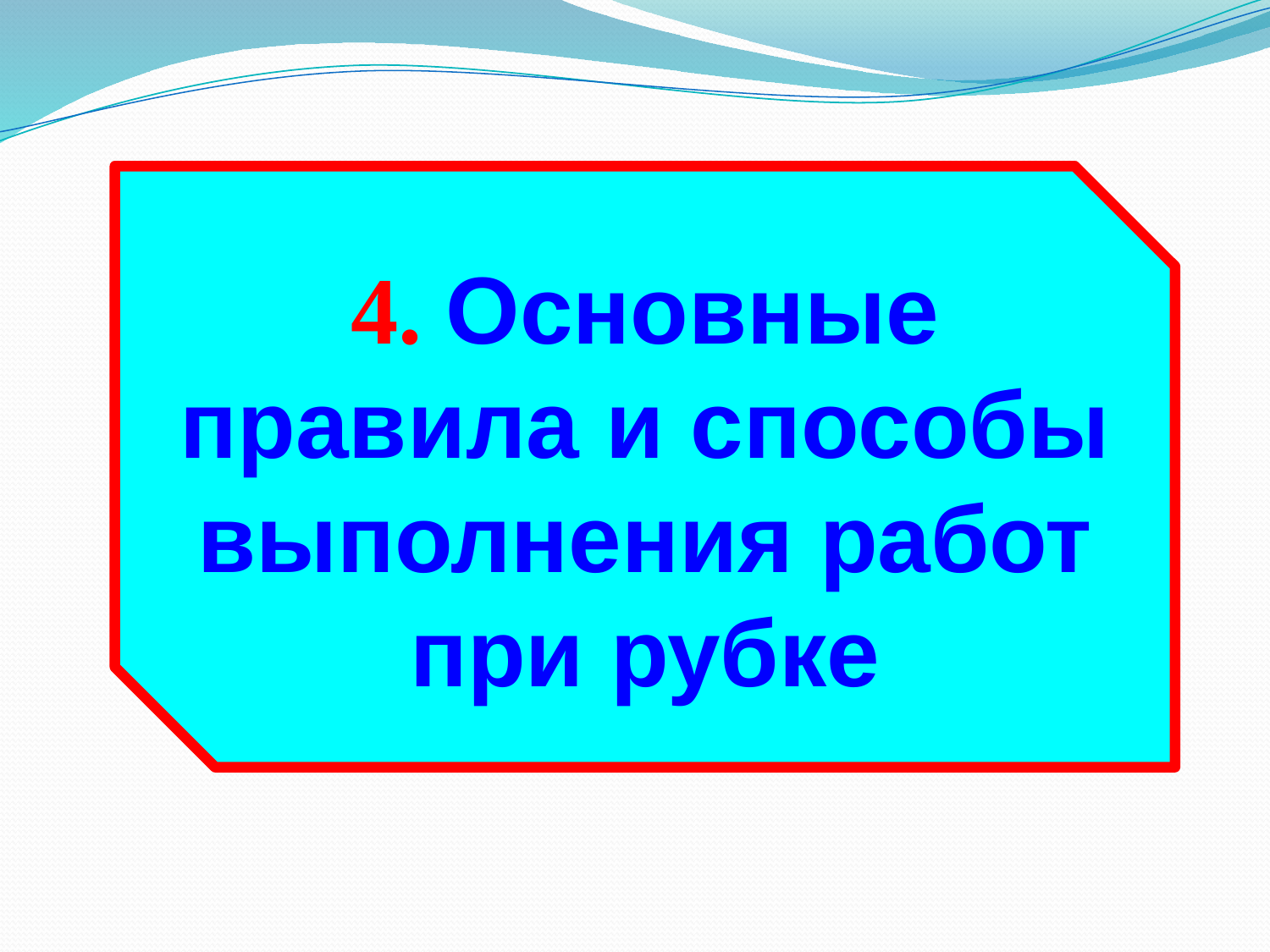

4. Основные правила и способы выполнения работ при рубке